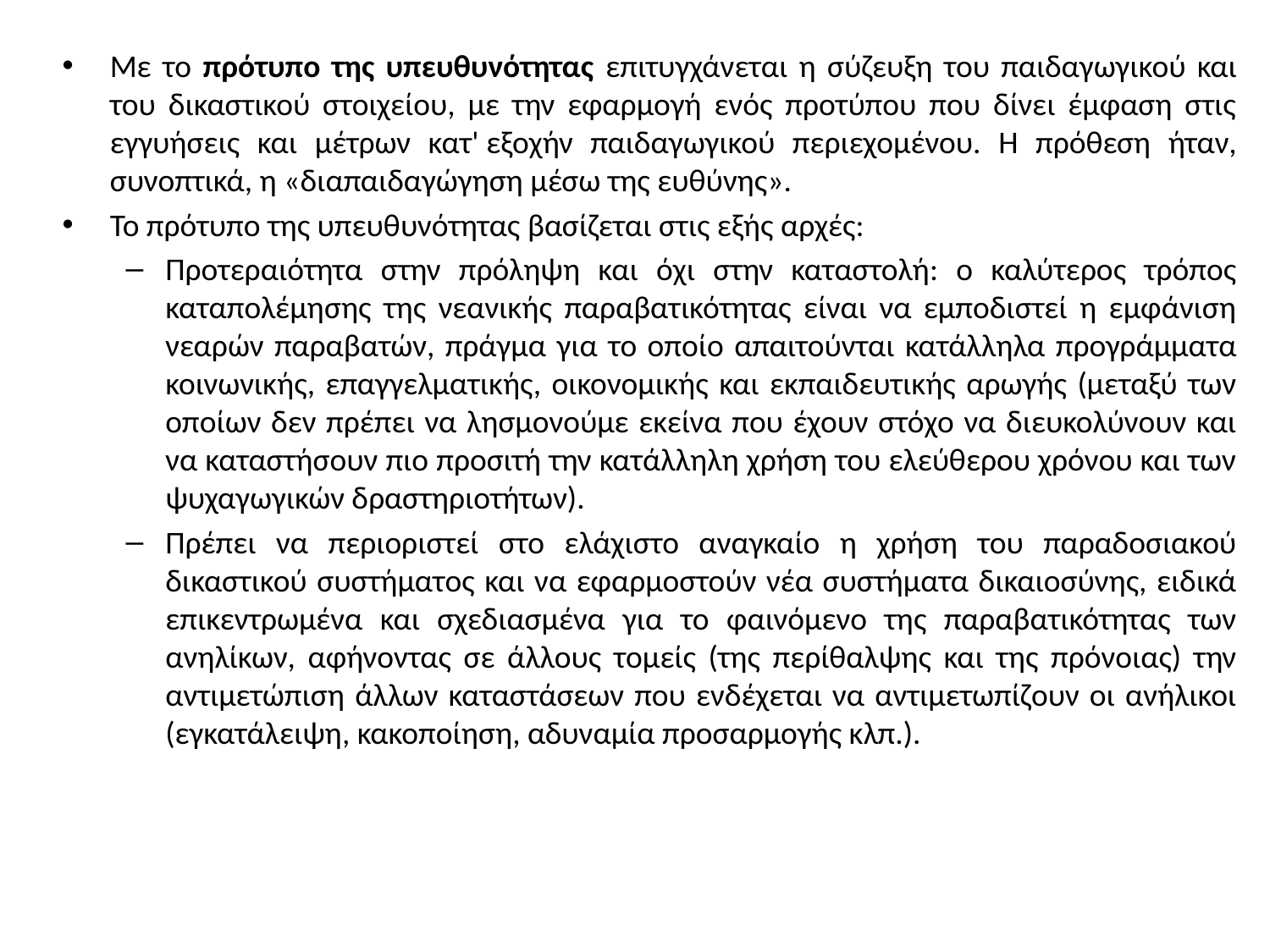

Με το πρότυπο της υπευθυνότητας επιτυγχάνεται η σύζευξη του παιδαγωγικού και του δικαστικού στοιχείου, με την εφαρμογή ενός προτύπου που δίνει έμφαση στις εγγυήσεις και μέτρων κατ' εξοχήν παιδαγωγικού περιεχομένου. Η πρόθεση ήταν, συνοπτικά, η «διαπαιδαγώγηση μέσω της ευθύνης».
Το πρότυπο της υπευθυνότητας βασίζεται στις εξής αρχές:
Προτεραιότητα στην πρόληψη και όχι στην καταστολή: ο καλύτερος τρόπος καταπολέμησης της νεανικής παραβατικότητας είναι να εμποδιστεί η εμφάνιση νεαρών παραβατών, πράγμα για το οποίο απαιτούνται κατάλληλα προγράμματα κοινωνικής, επαγγελματικής, οικονομικής και εκπαιδευτικής αρωγής (μεταξύ των οποίων δεν πρέπει να λησμονούμε εκείνα που έχουν στόχο να διευκολύνουν και να καταστήσουν πιο προσιτή την κατάλληλη χρήση του ελεύθερου χρόνου και των ψυχαγωγικών δραστηριοτήτων).
Πρέπει να περιοριστεί στο ελάχιστο αναγκαίο η χρήση του παραδοσιακού δικαστικού συστήματος και να εφαρμοστούν νέα συστήματα δικαιοσύνης, ειδικά επικεντρωμένα και σχεδιασμένα για το φαινόμενο της παραβατικότητας των ανηλίκων, αφήνοντας σε άλλους τομείς (της περίθαλψης και της πρόνοιας) την αντιμετώπιση άλλων καταστάσεων που ενδέχεται να αντιμετωπίζουν οι ανήλικοι (εγκατάλειψη, κακοποίηση, αδυναμία προσαρμογής κλπ.).